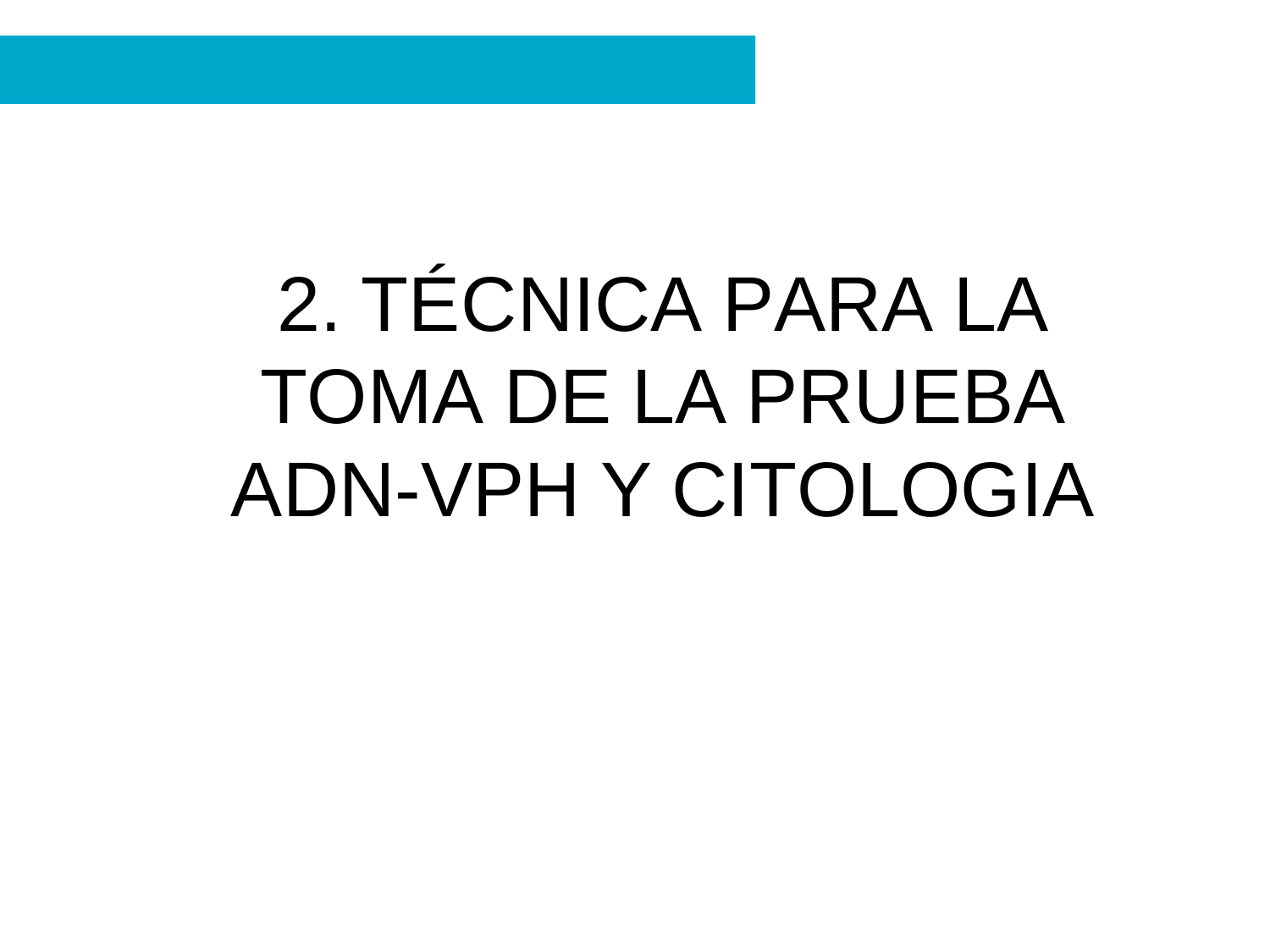

2. TÉCNICA PARA LA
TOMA DE LA PRUEBA
ADN-VPH Y CITOLOGIA